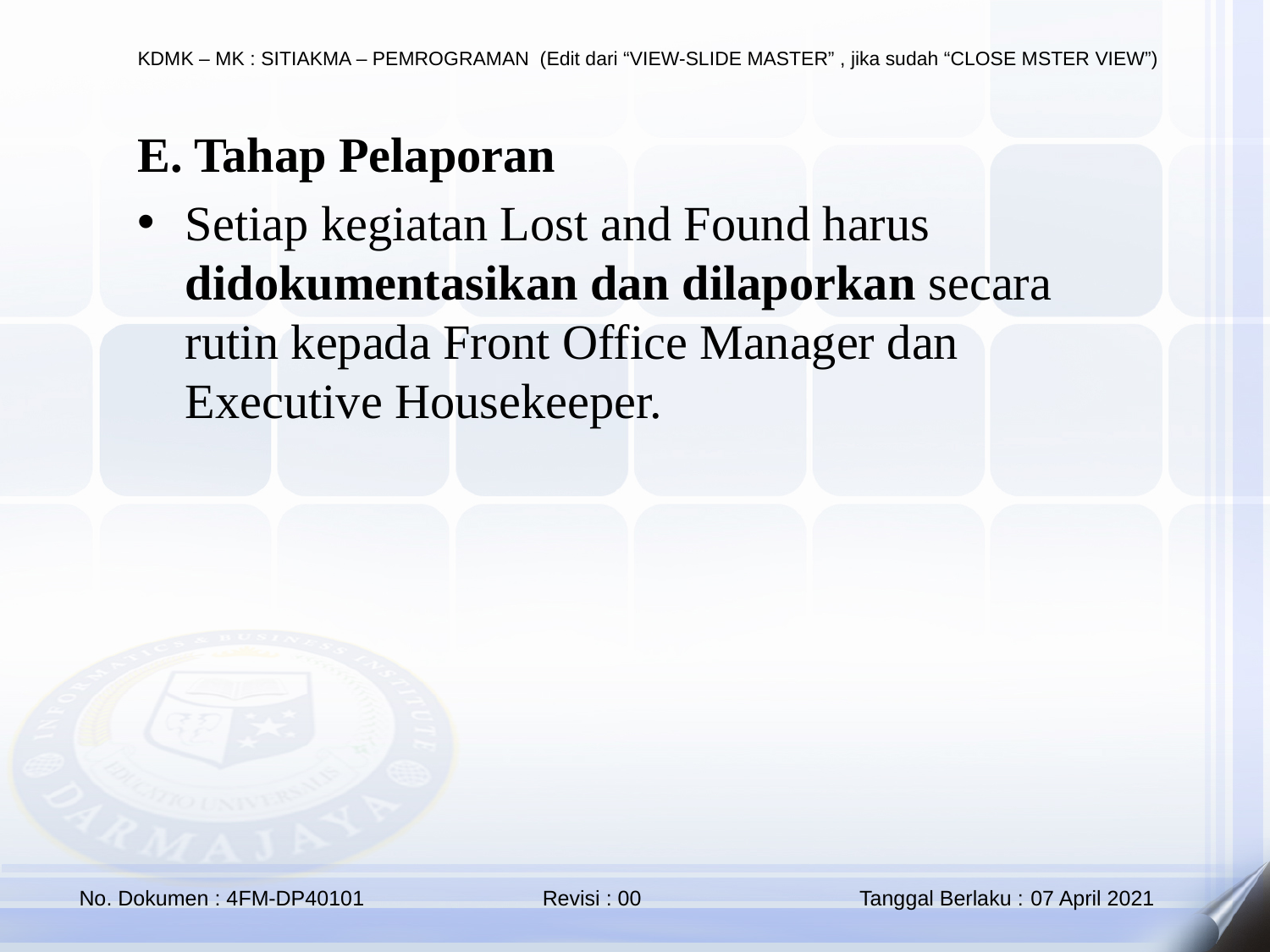

E. Tahap Pelaporan
Setiap kegiatan Lost and Found harus didokumentasikan dan dilaporkan secara rutin kepada Front Office Manager dan Executive Housekeeper.